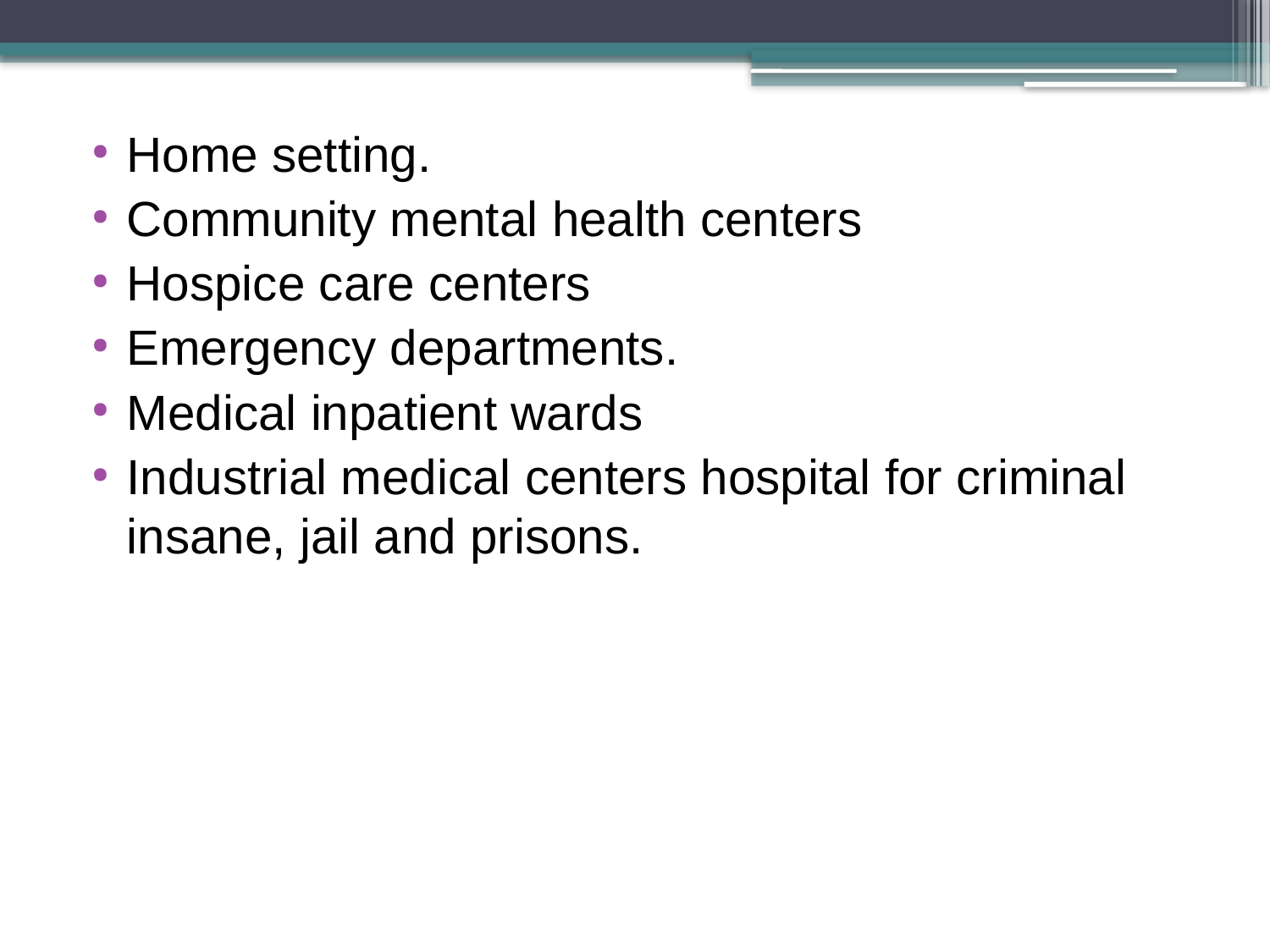

Home setting.
Community mental health centers
Hospice care centers
Emergency departments.
Medical inpatient wards
Industrial medical centers hospital for criminal insane, jail and prisons.